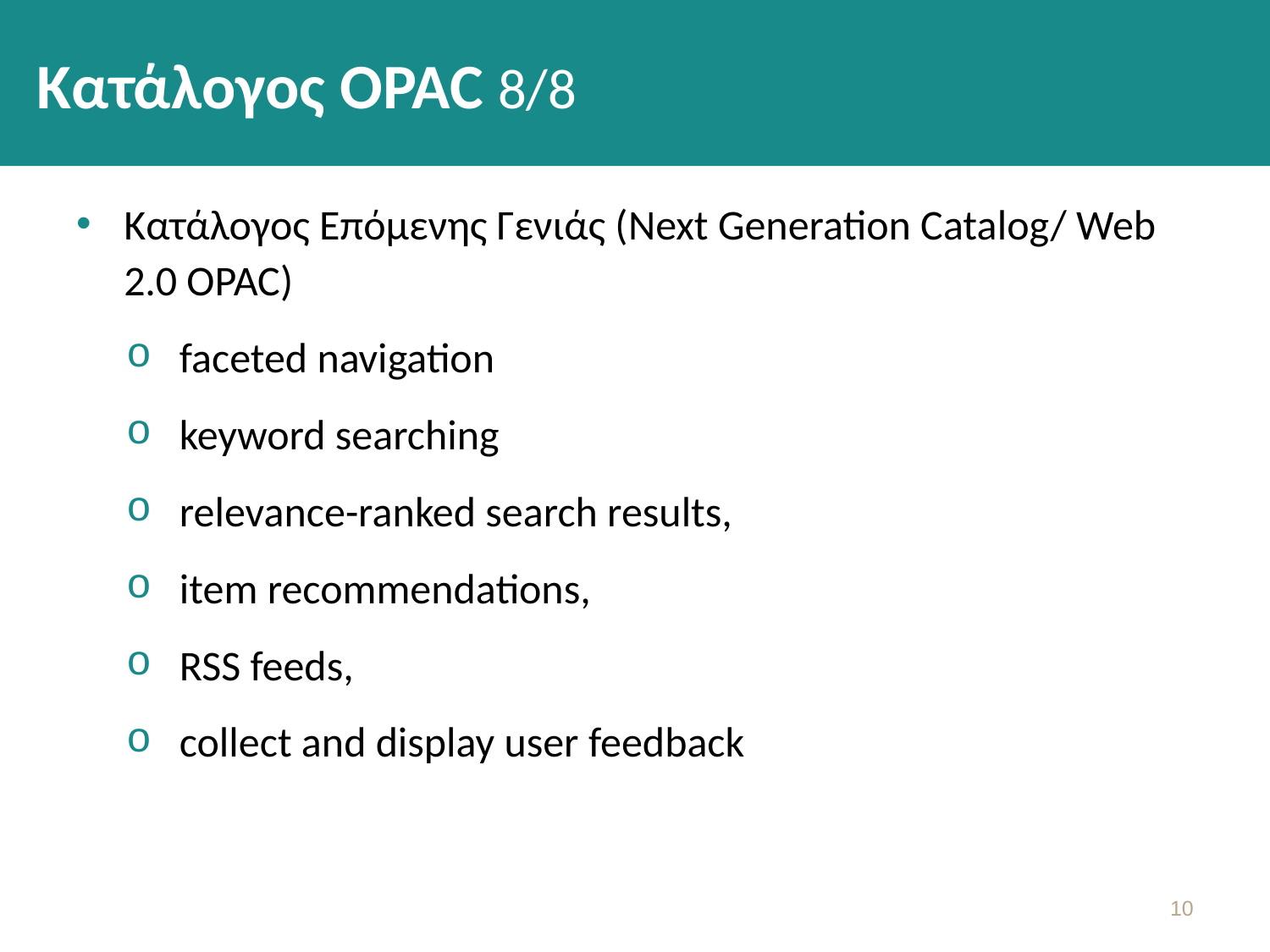

# Κατάλογος OPAC 8/8
Κατάλογος Επόμενης Γενιάς (Next Generation Catalog/ Web 2.0 OPAC)
faceted navigation
keyword searching
relevance-ranked search results,
item recommendations,
RSS feeds,
collect and display user feedback

10